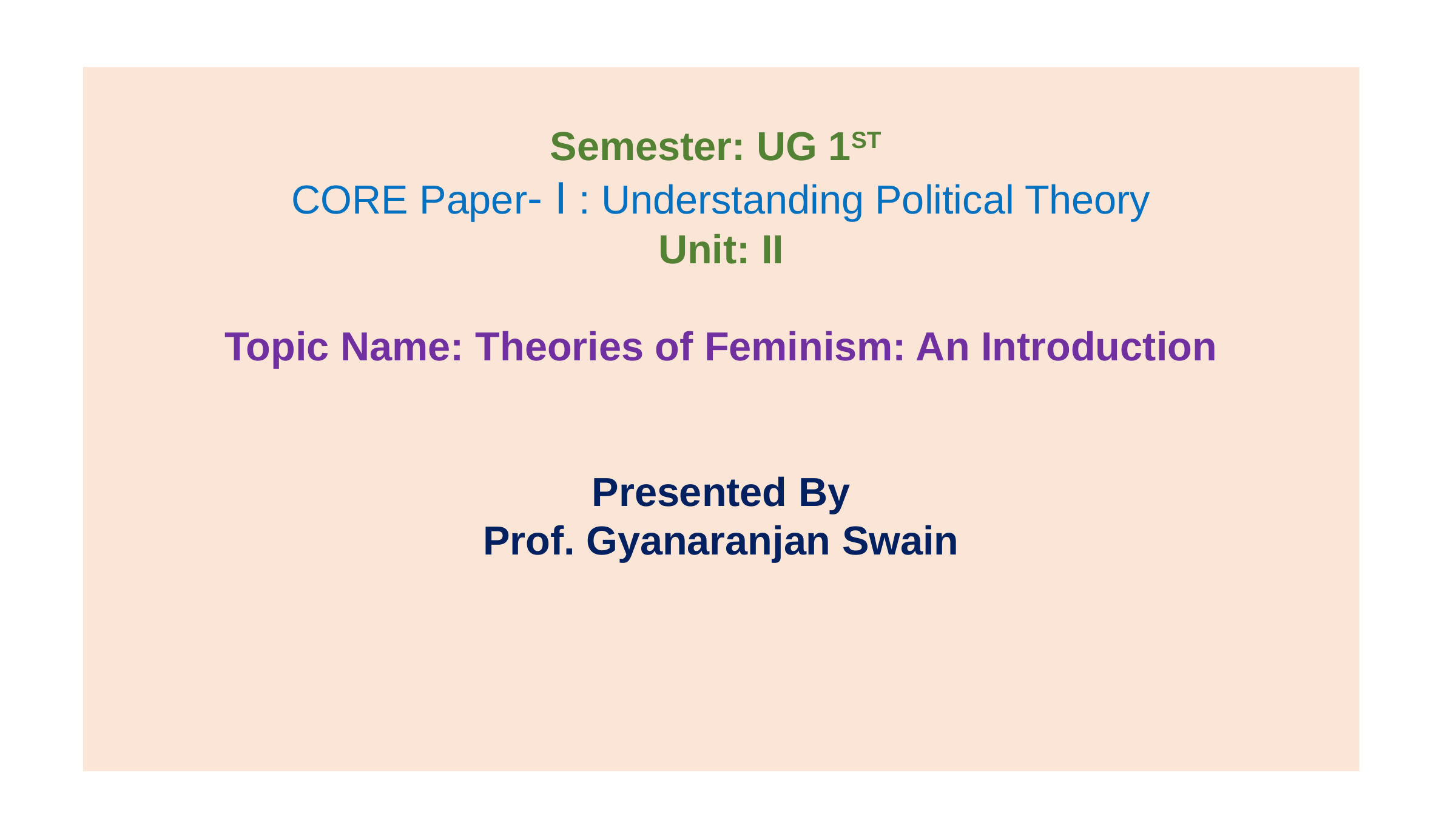

Semester: UG 1ST
CORE Paper- I : Understanding Political Theory
Unit: II

Topic Name: Theories of Feminism: An Introduction

Presented By
Prof. Gyanaranjan Swain